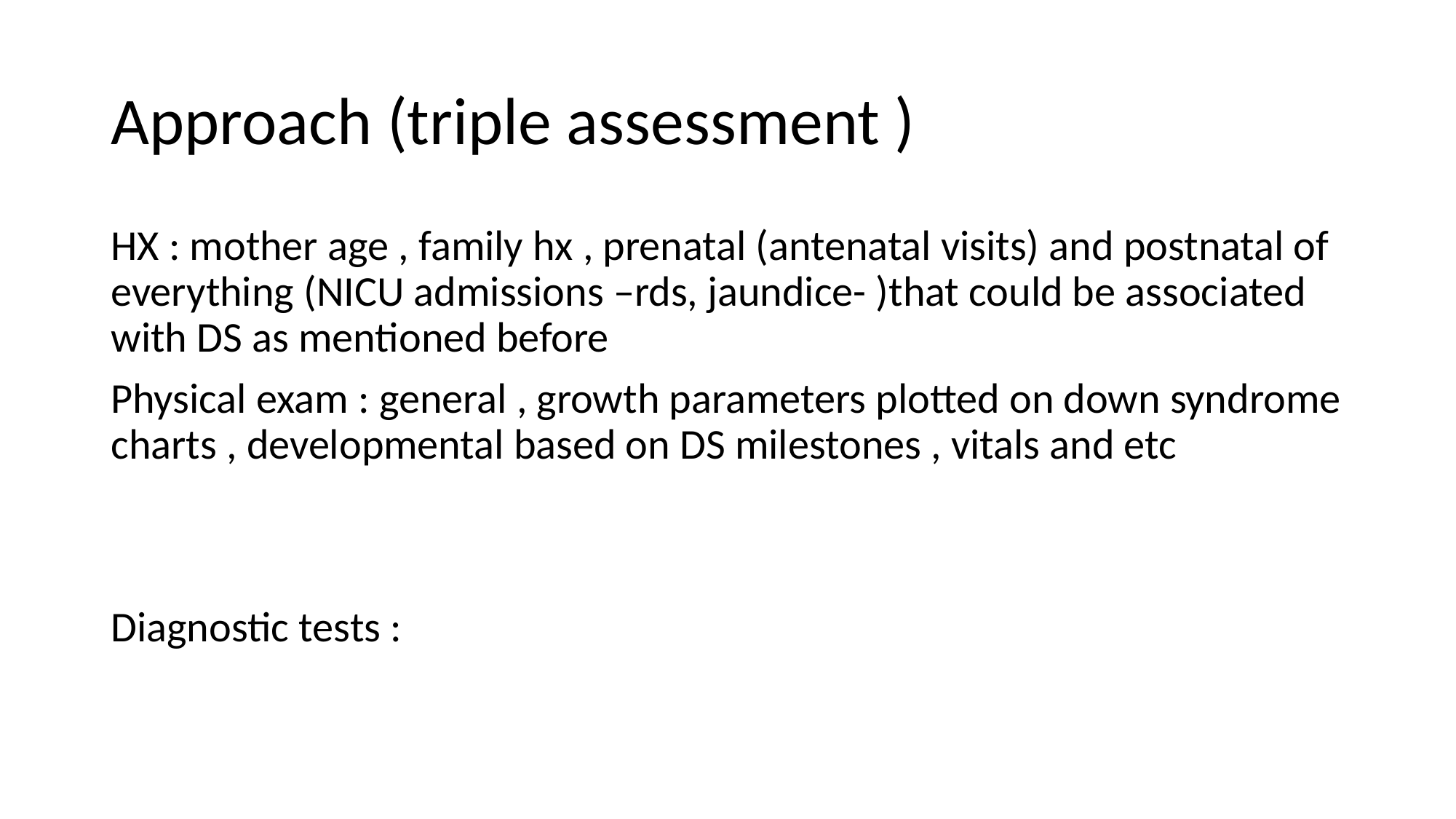

# Approach (triple assessment )
HX : mother age , family hx , prenatal (antenatal visits) and postnatal of everything (NICU admissions –rds, jaundice- )that could be associated with DS as mentioned before
Physical exam : general , growth parameters plotted on down syndrome charts , developmental based on DS milestones , vitals and etc

Diagnostic tests :